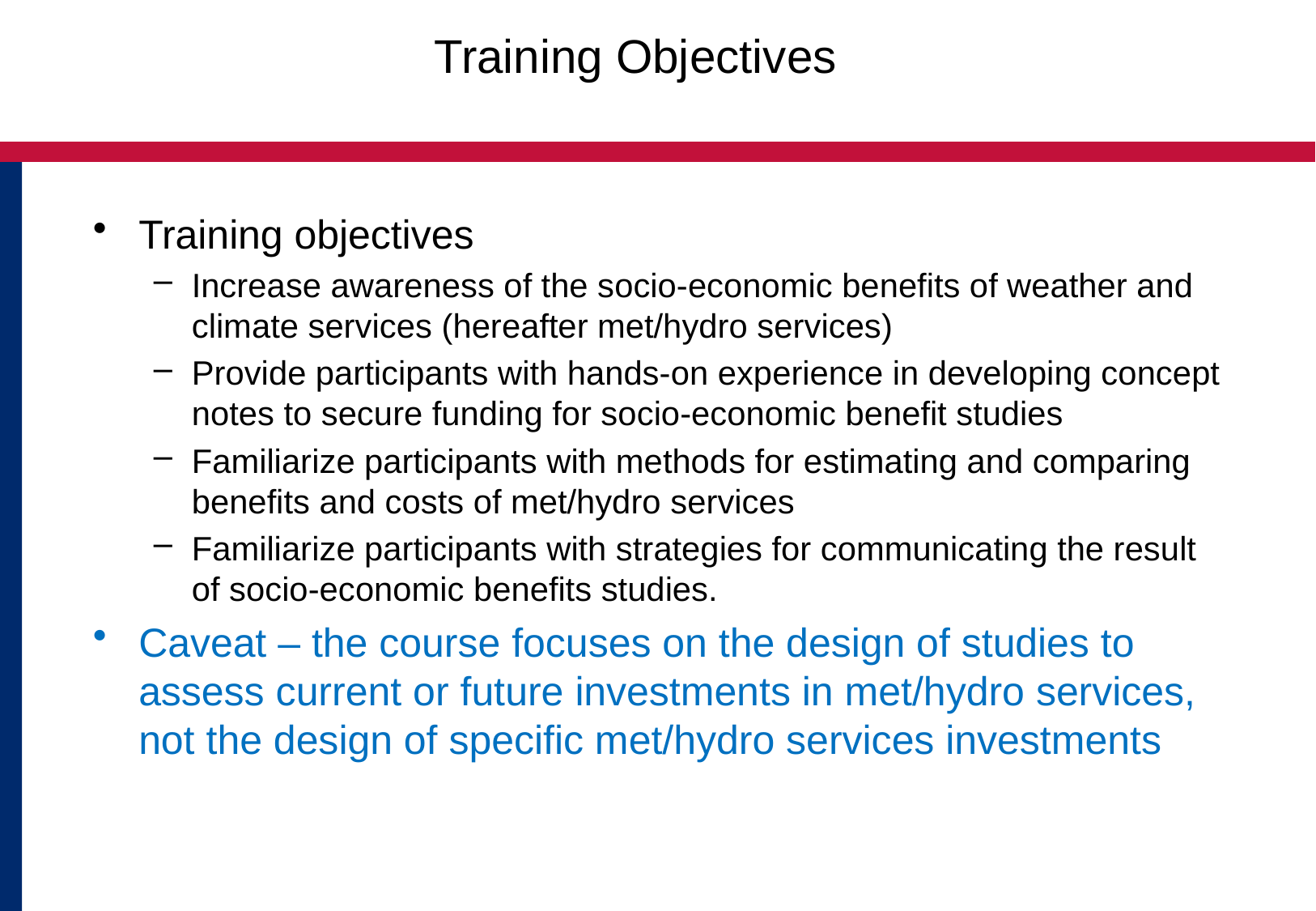

# Training Objectives
Training objectives
Increase awareness of the socio-economic benefits of weather and climate services (hereafter met/hydro services)
Provide participants with hands-on experience in developing concept notes to secure funding for socio-economic benefit studies
Familiarize participants with methods for estimating and comparing benefits and costs of met/hydro services
Familiarize participants with strategies for communicating the result of socio-economic benefits studies.
Caveat – the course focuses on the design of studies to assess current or future investments in met/hydro services, not the design of specific met/hydro services investments